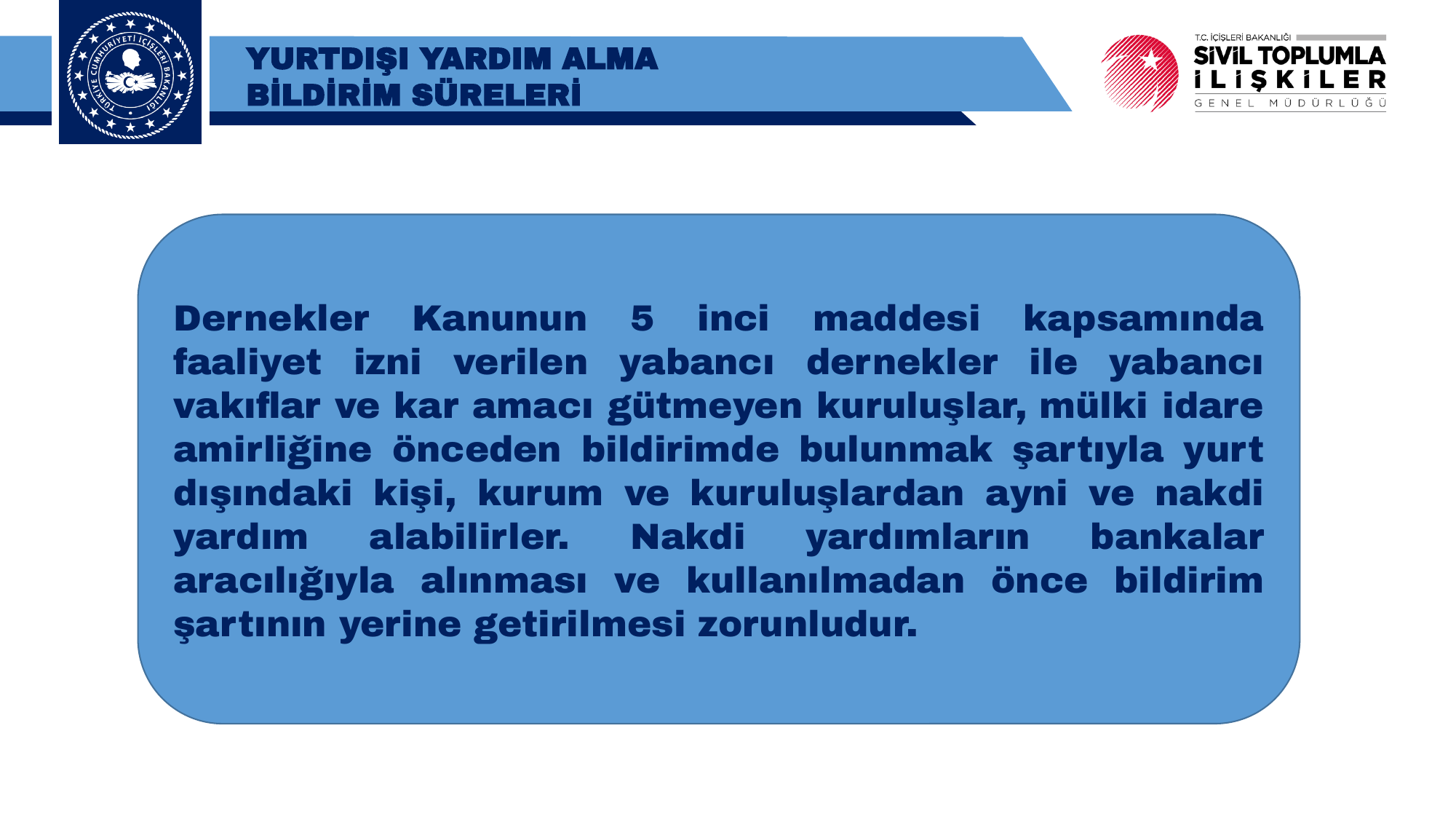

YURTDIŞI YARDIM ALMA
BİLDİRİM SÜRELERİ
Dernekler Kanunun 5 inci maddesi kapsamında faaliyet izni verilen yabancı dernekler ile yabancı vakıflar ve kar amacı gütmeyen kuruluşlar, mülki idare amirliğine önceden bildirimde bulunmak şartıyla yurt dışındaki kişi, kurum ve kuruluşlardan ayni ve nakdi yardım alabilirler. Nakdi yardımların bankalar aracılığıyla alınması ve kullanılmadan önce bildirim şartının yerine getirilmesi zorunludur.